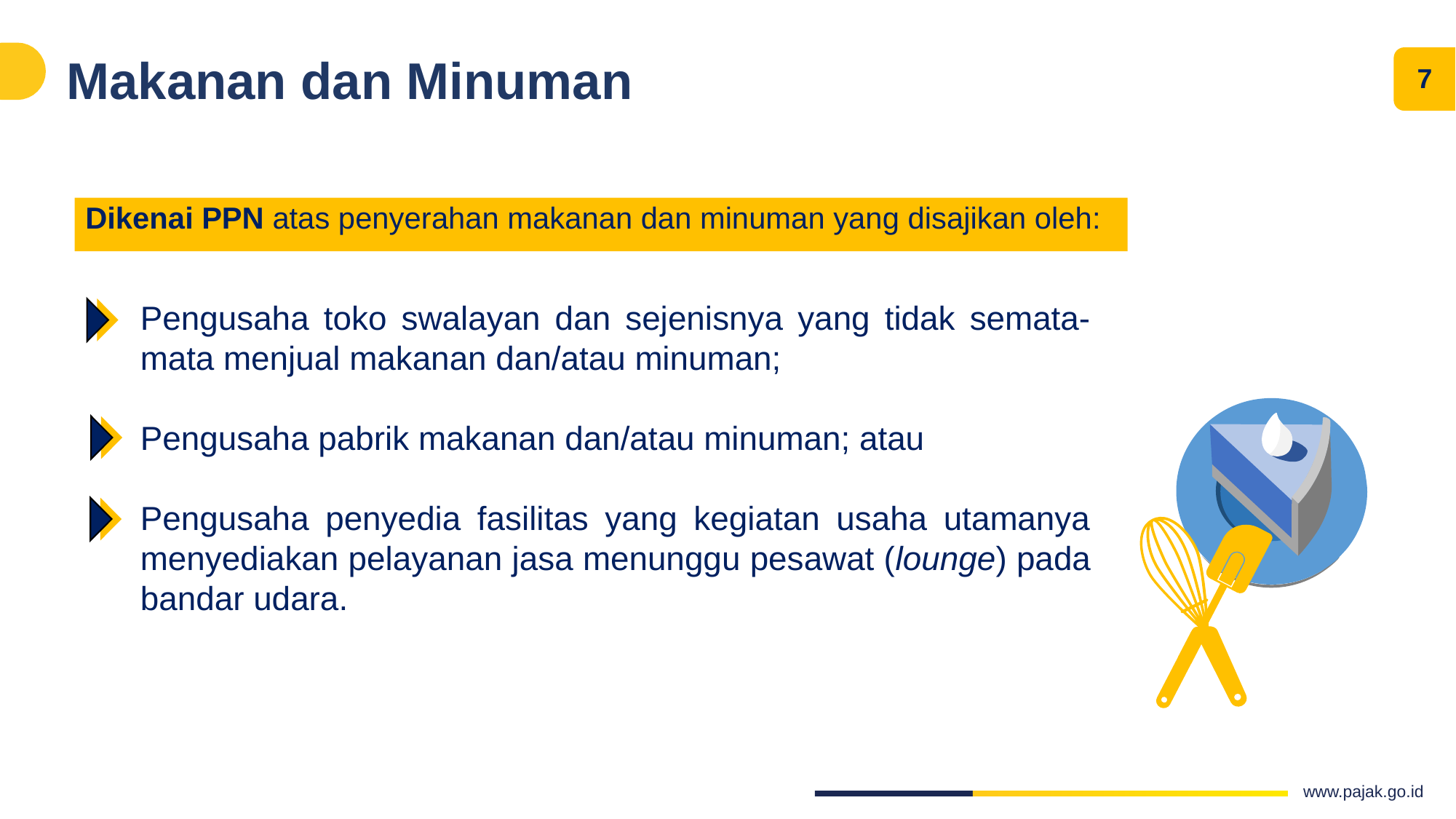

Makanan dan Minuman

7
Dikenai PPN atas penyerahan makanan dan minuman yang disajikan oleh:
Pengusaha toko swalayan dan sejenisnya yang tidak semata-mata menjual makanan dan/atau minuman;

Pengusaha pabrik makanan dan/atau minuman; atau

Pengusaha penyedia fasilitas yang kegiatan usaha utamanya menyediakan pelayanan jasa menunggu pesawat (lounge) pada bandar udara.

www.pajak.go.id